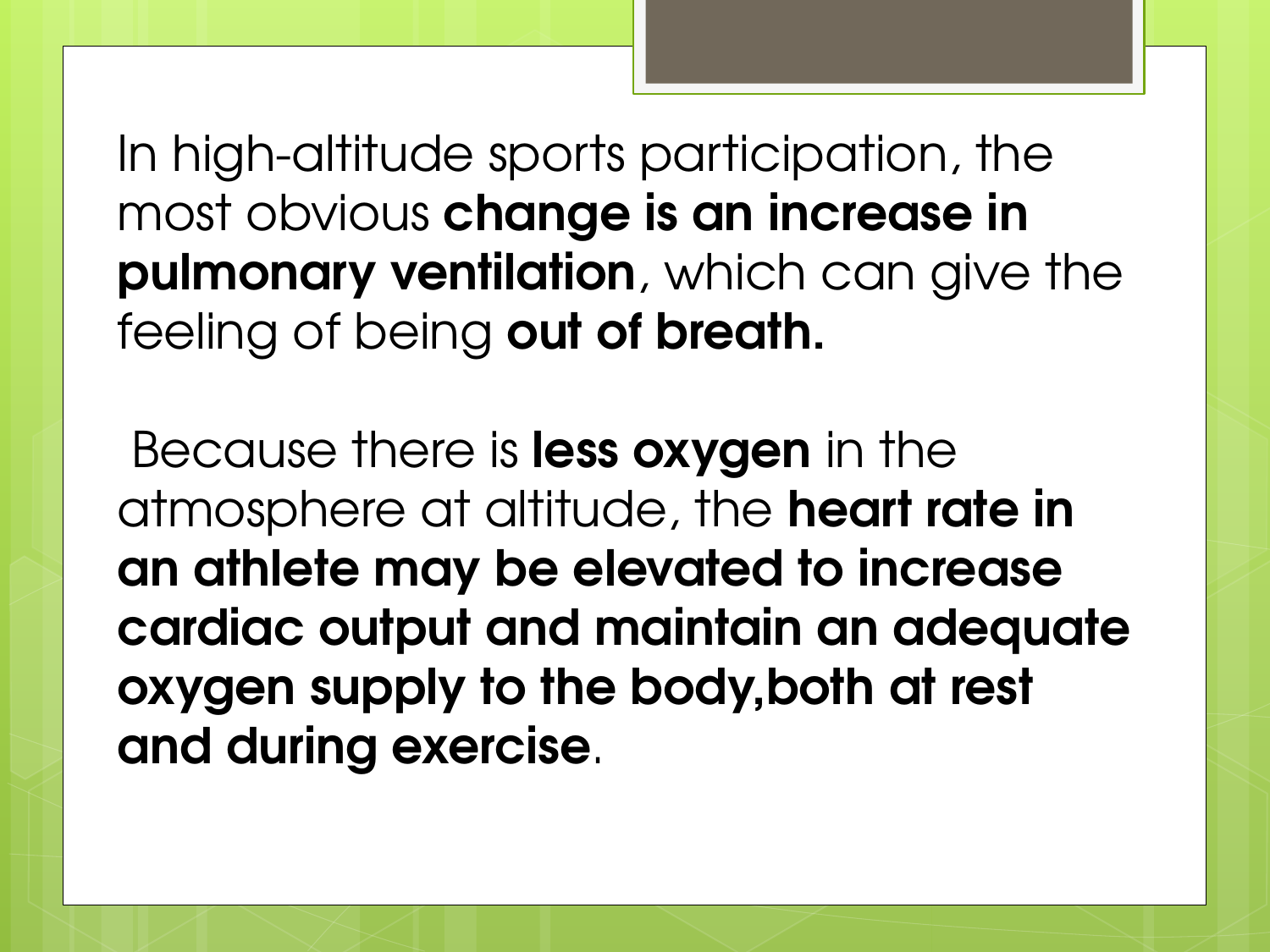

In high-altitude sports participation, the most obvious change is an increase in pulmonary ventilation, which can give the feeling of being out of breath.

 Because there is less oxygen in the atmosphere at altitude, the heart rate in an athlete may be elevated to increase cardiac output and maintain an adequate oxygen supply to the body,both at rest and during exercise.